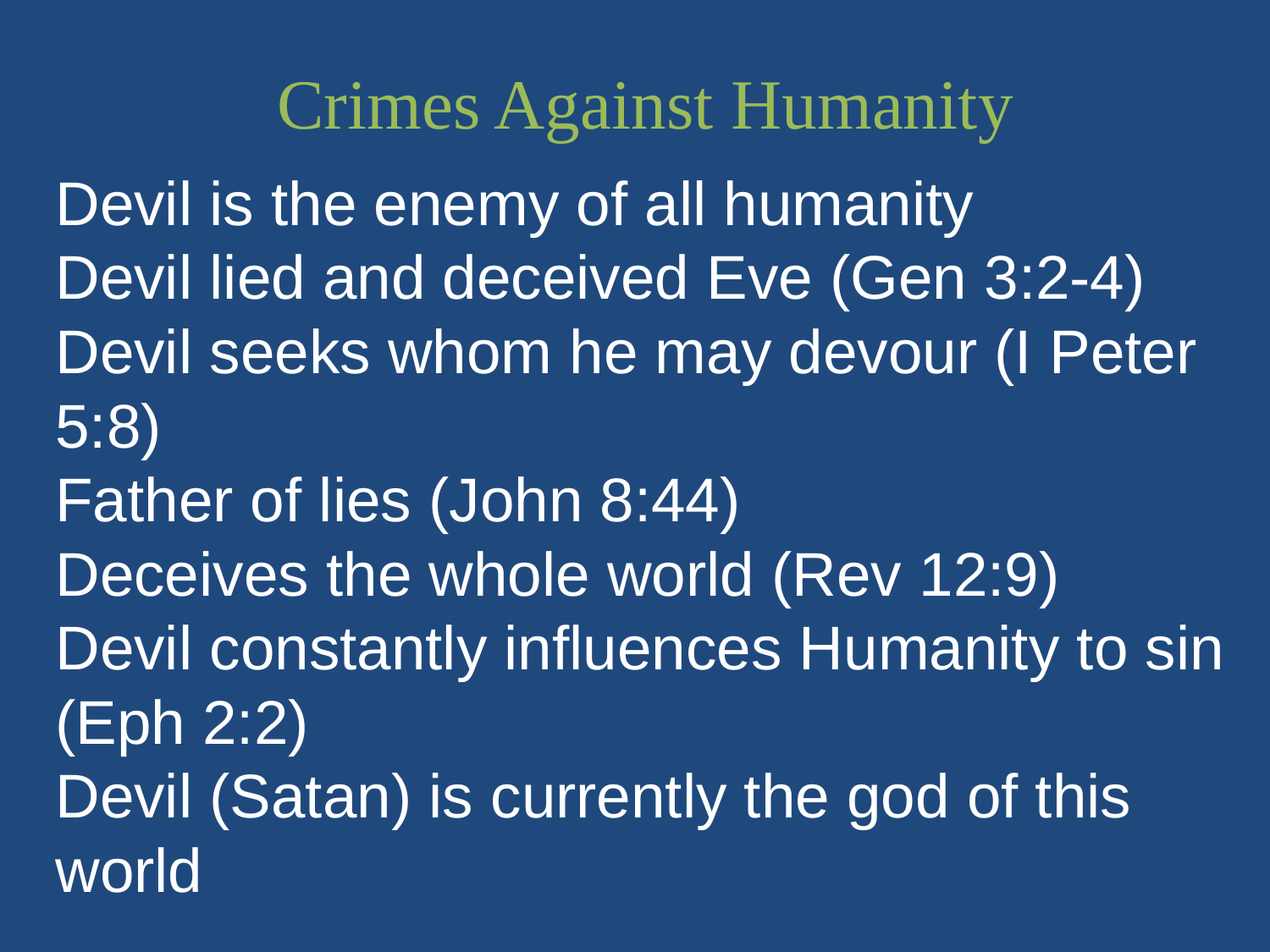

Crimes Against Humanity
Devil is the enemy of all humanity
Devil lied and deceived Eve (Gen 3:2-4)
Devil seeks whom he may devour (I Peter 5:8)
Father of lies (John 8:44)
Deceives the whole world (Rev 12:9)
Devil constantly influences Humanity to sin (Eph 2:2)
Devil (Satan) is currently the god of this world